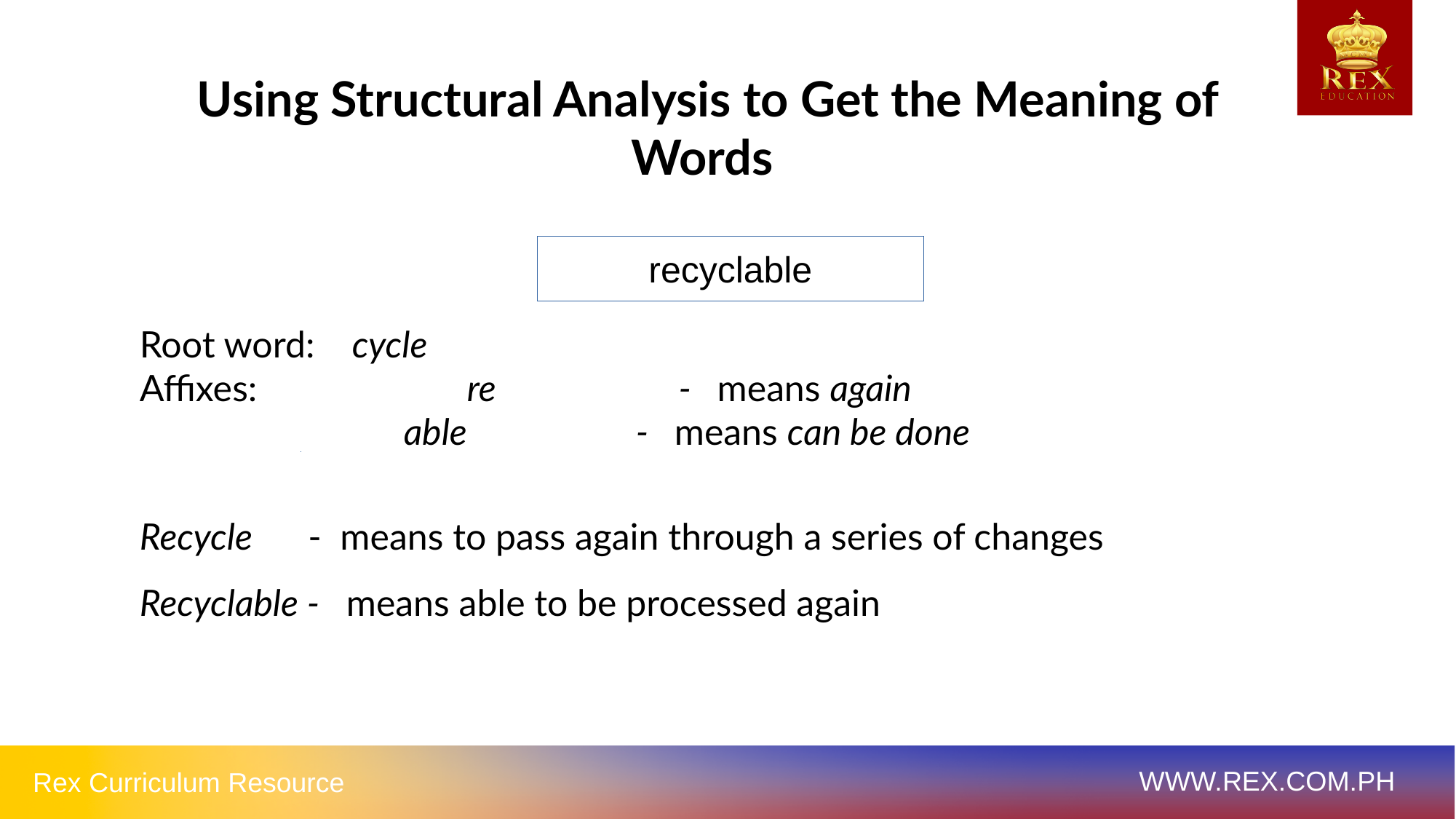

Using Structural Analysis to Get the Meaning of Words
recyclable
Root word:    cycle
Affixes: 		re	            -   means again
          		     able	       -   means can be done

Recycle      -  means to pass again through a series of changes
Recyclable -   means able to be processed again